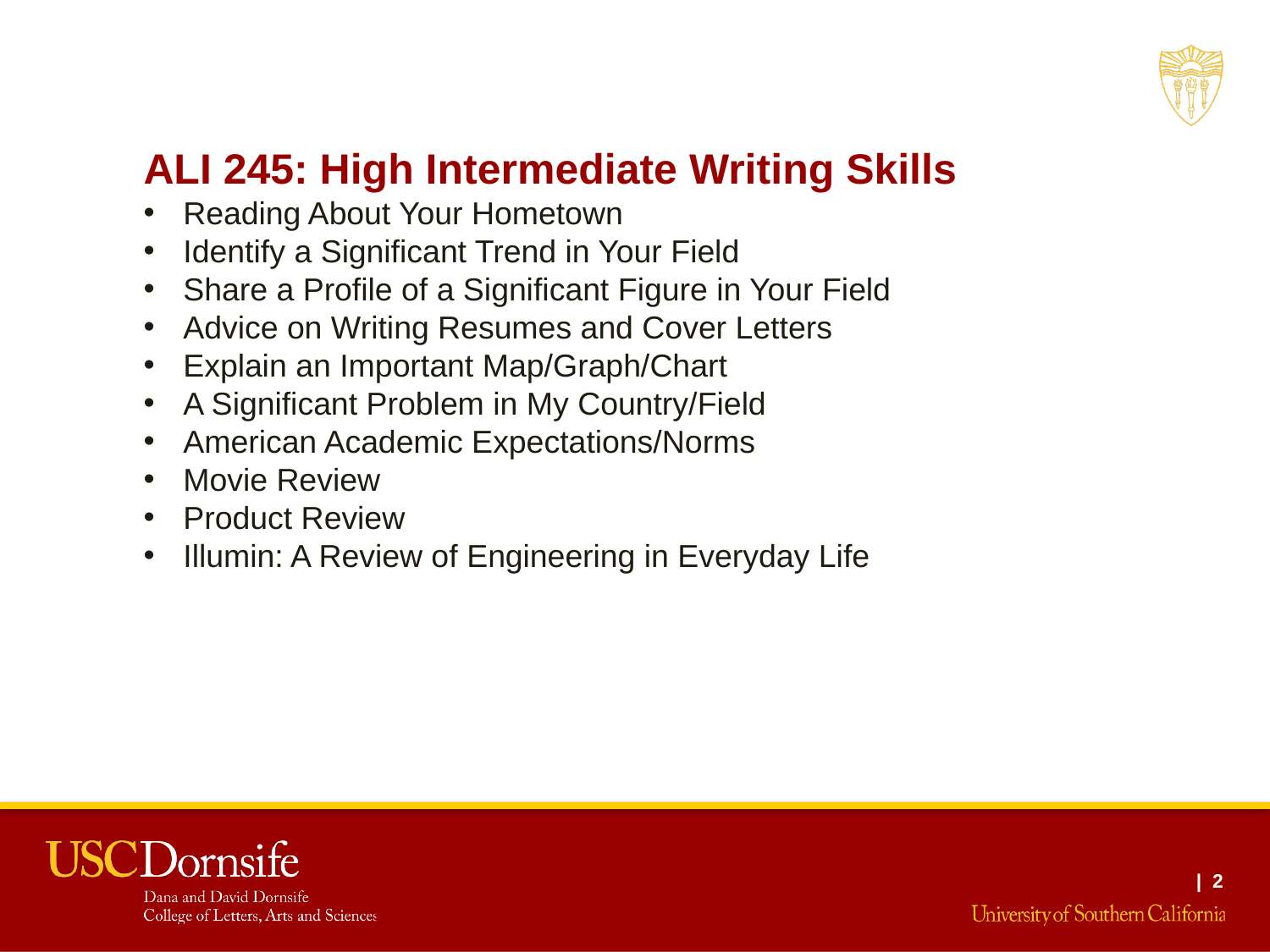

ALI 245: High Intermediate Writing Skills
Reading About Your Hometown
Identify a Significant Trend in Your Field
Share a Profile of a Significant Figure in Your Field
Advice on Writing Resumes and Cover Letters
Explain an Important Map/Graph/Chart
A Significant Problem in My Country/Field
American Academic Expectations/Norms
Movie Review
Product Review
Illumin: A Review of Engineering in Everyday Life

|  2